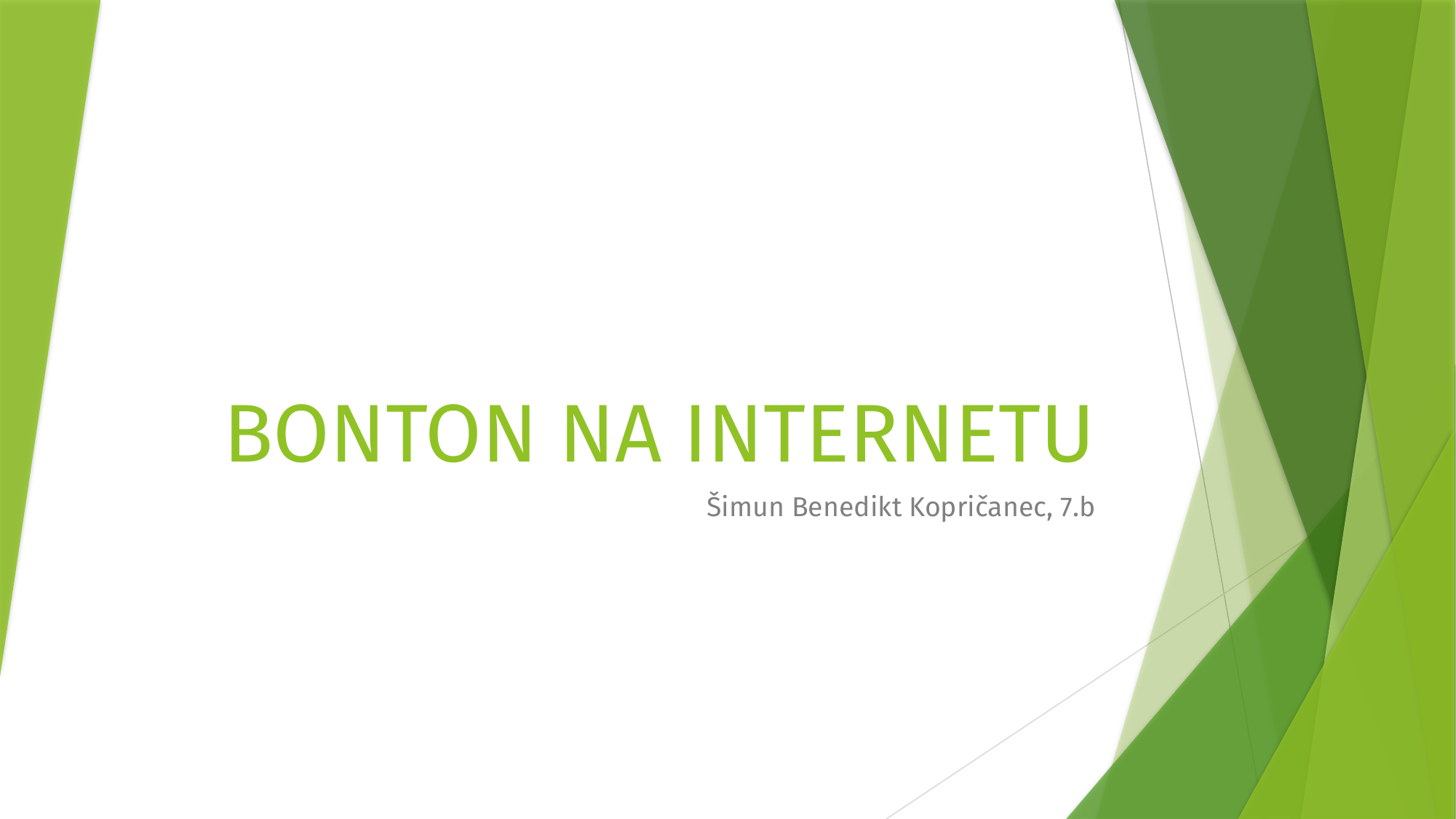

# BONTON NA INTERNETU
Šimun Benedikt Kopričanec, 7.b